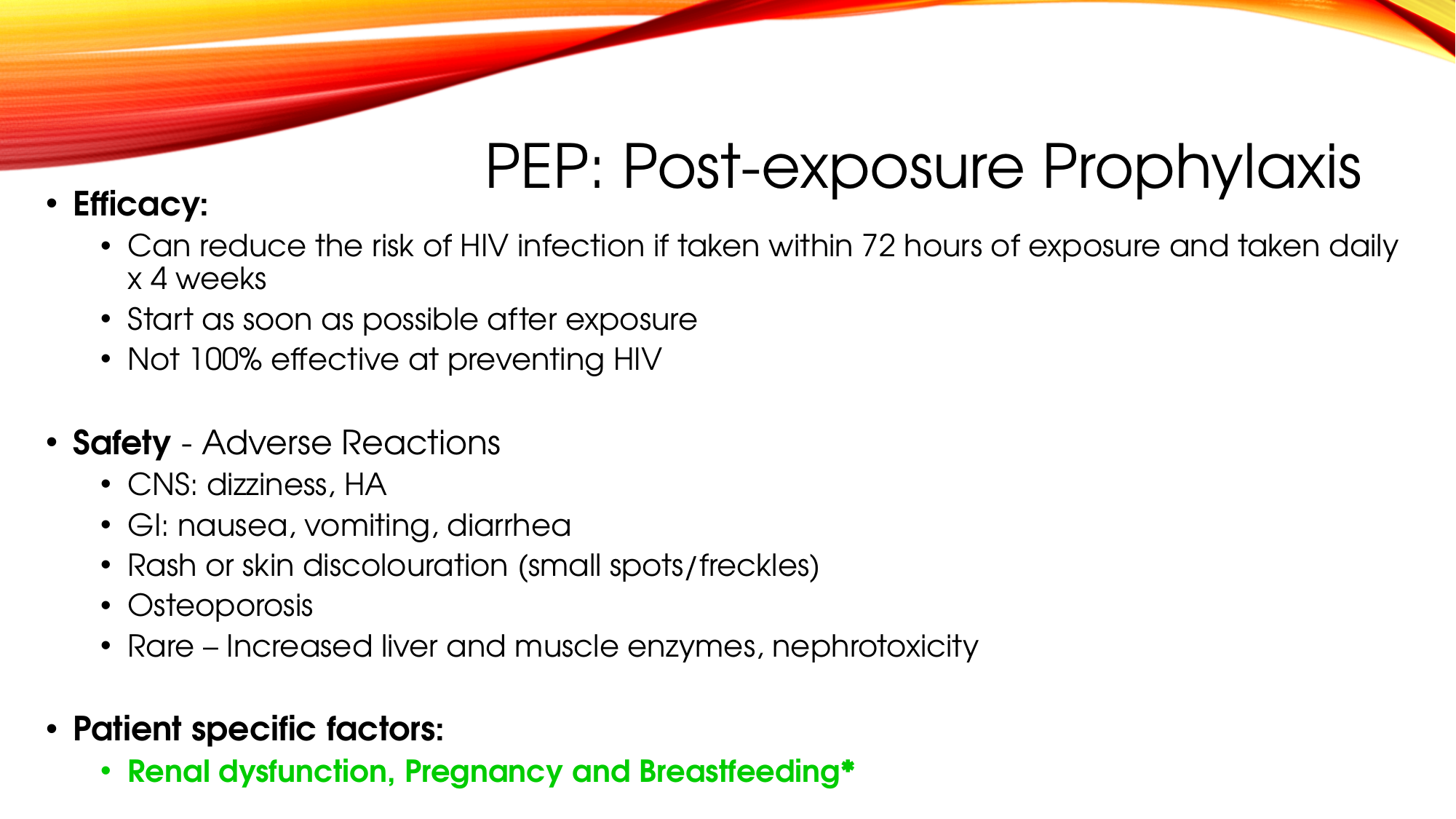

# PEP: Post-exposure Prophylaxis
Efficacy:
Can reduce the risk of HIV infection if taken within 72 hours of exposure and taken daily x 4 weeks
Start as soon as possible after exposure
Not 100% effective at preventing HIV

Safety - Adverse Reactions
CNS: dizziness, HA
GI: nausea, vomiting, diarrhea
Rash or skin discolouration (small spots/freckles)
Osteoporosis
Rare – Increased liver and muscle enzymes, nephrotoxicity

Patient specific factors:
Renal dysfunction, Pregnancy and Breastfeeding*